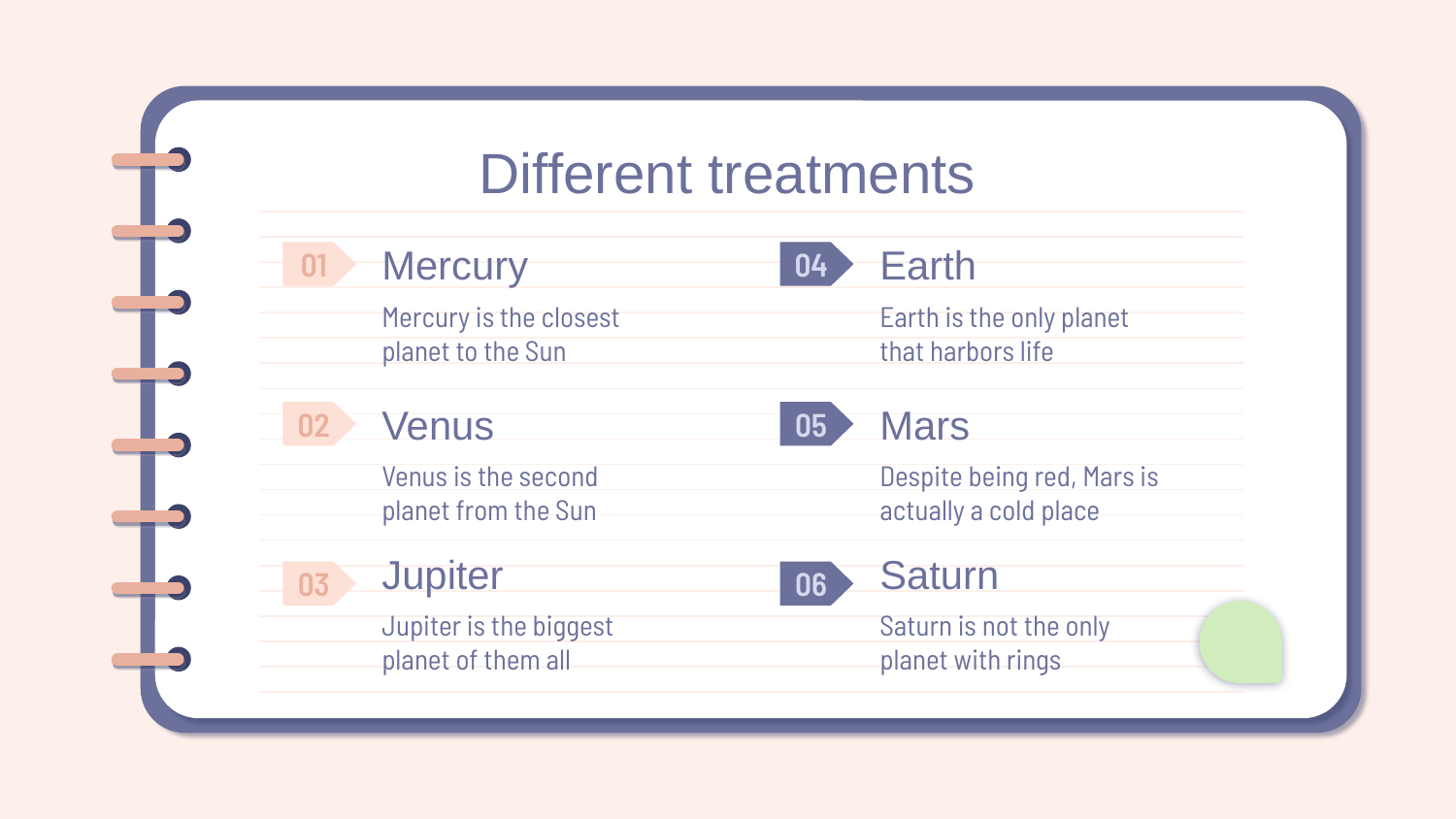

# Different treatments
01
Mercury
04
Earth
Mercury is the closest planet to the Sun
Earth is the only planet that harbors life
02
Venus
05
Mars
Venus is the second planet from the Sun
Despite being red, Mars is actually a cold place
Jupiter
Saturn
03
06

Jupiter is the biggest planet of them all
Saturn is not the only planet with rings